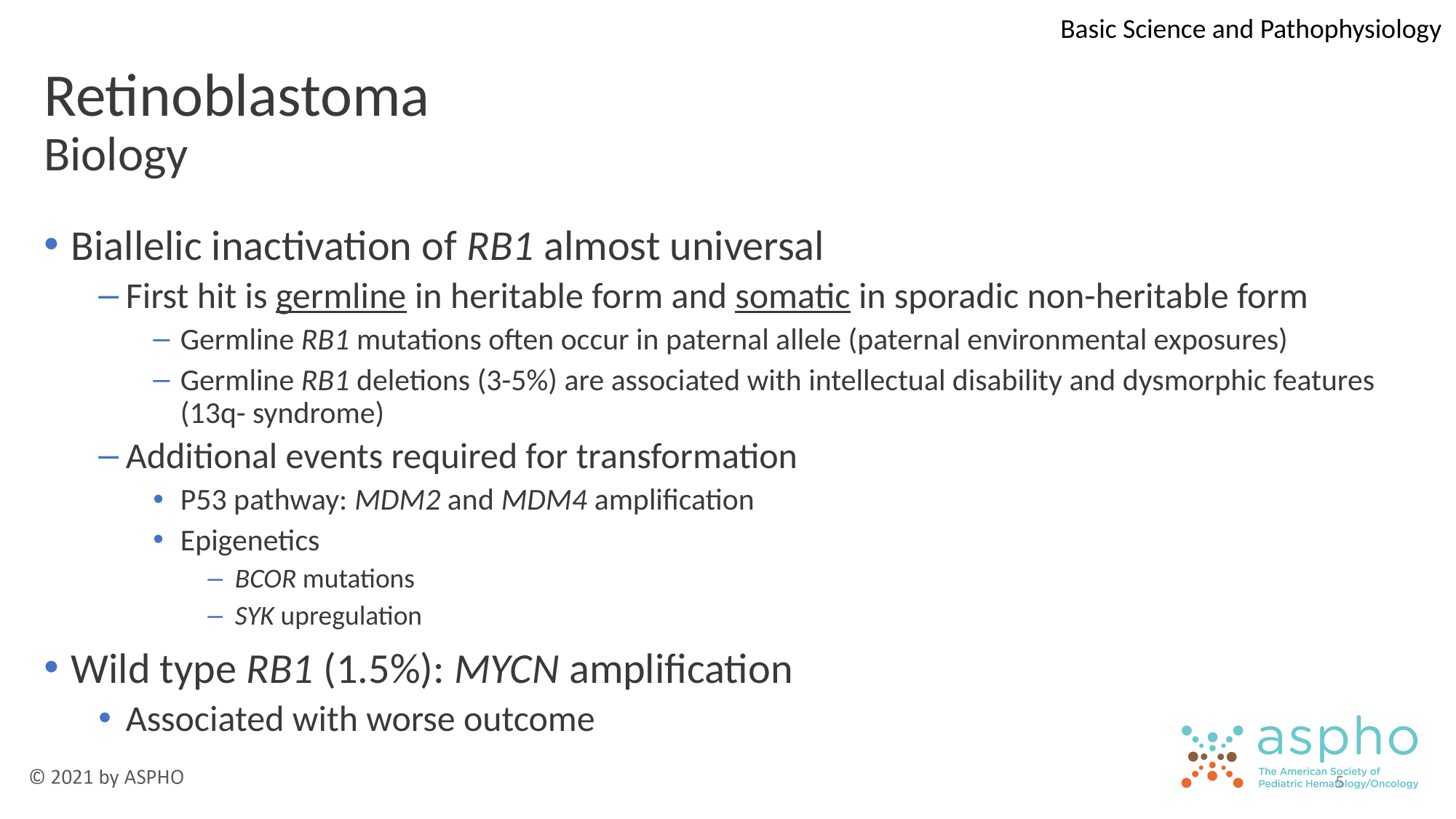

Basic Science and Pathophysiology
# Retinoblastoma Biology
Biallelic inactivation of RB1 almost universal
First hit is germline in heritable form and somatic in sporadic non-heritable form
Germline RB1 mutations often occur in paternal allele (paternal environmental exposures)
Germline RB1 deletions (3-5%) are associated with intellectual disability and dysmorphic features (13q- syndrome)
Additional events required for transformation
P53 pathway: MDM2 and MDM4 amplification
Epigenetics
BCOR mutations
SYK upregulation
Wild type RB1 (1.5%): MYCN amplification
Associated with worse outcome

5